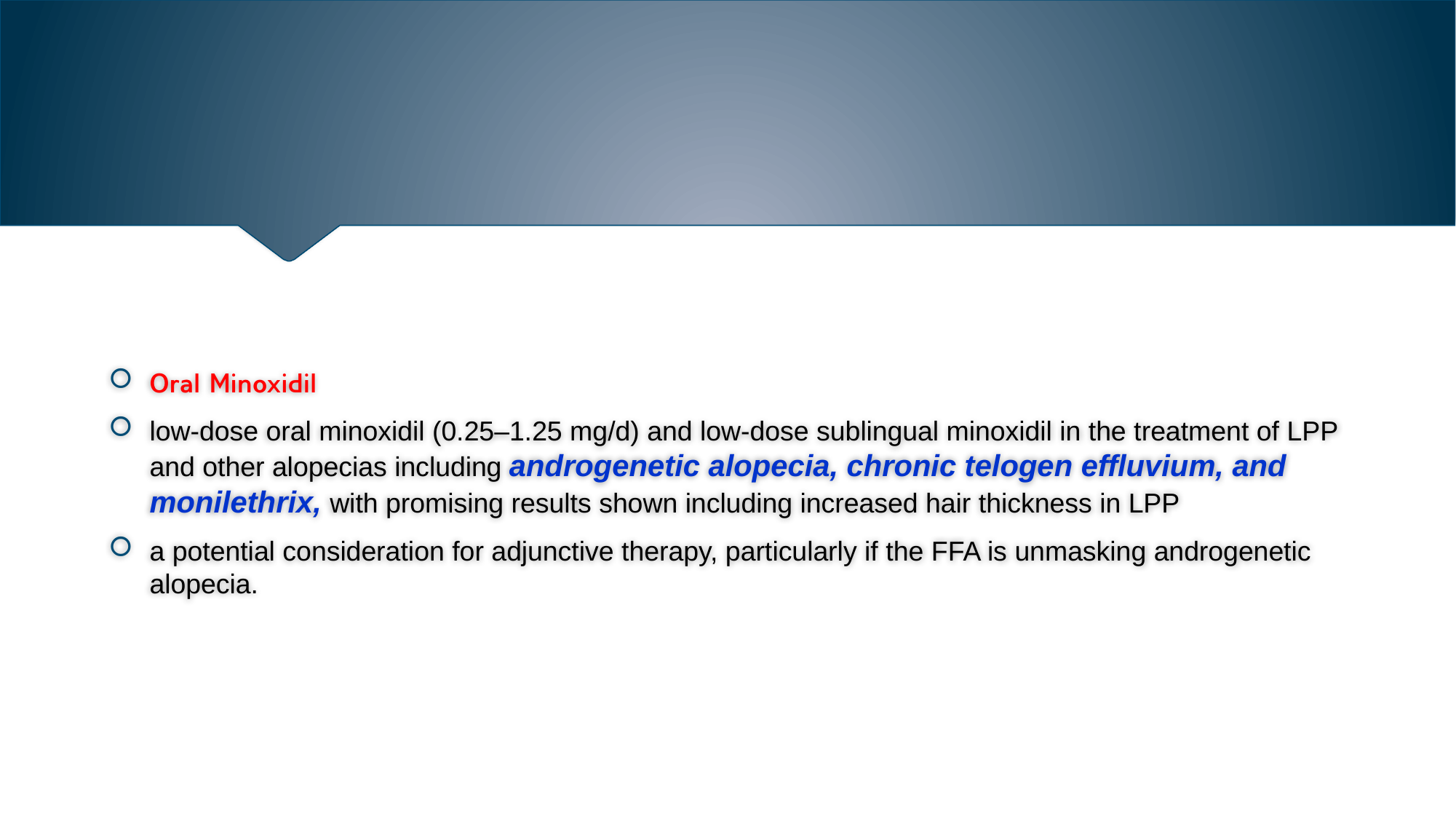

#
Oral Minoxidil
low-dose oral minoxidil (0.25–1.25 mg/d) and low-dose sublingual minoxidil in the treatment of LPP and other alopecias including androgenetic alopecia, chronic telogen effluvium, and monilethrix, with promising results shown including increased hair thickness in LPP
a potential consideration for adjunctive therapy, particularly if the FFA is unmasking androgenetic alopecia.
Dr.Armaghan.Gh.Zare,DermatoloDgist
2/1/2021